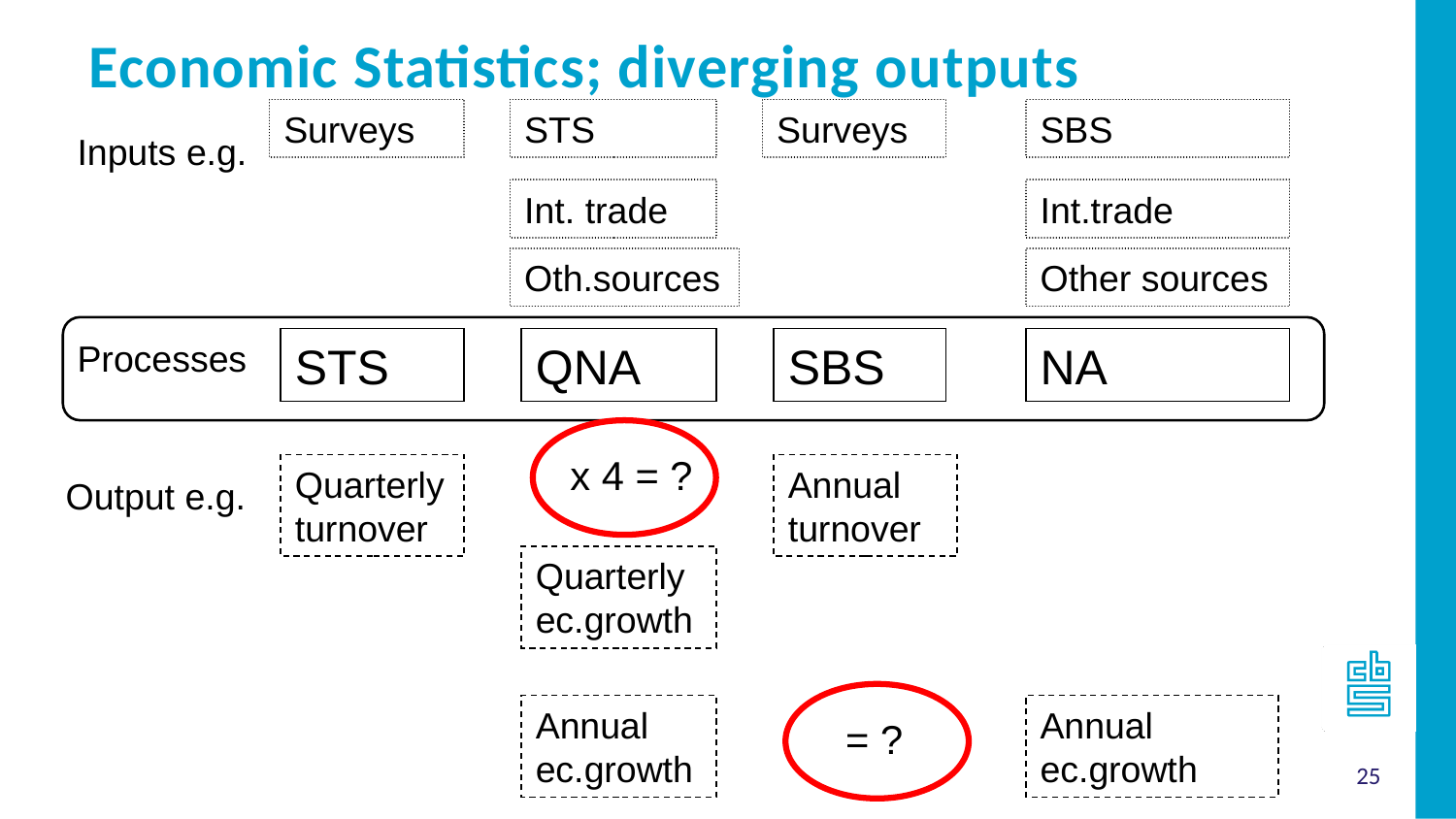

Economic Statistics; diverging outputs
Surveys
STS
Surveys
SBS
Inputs e.g.
Int. trade
Int.trade
Oth.sources
Other sources

Processes
STS
QNA
SBS
NA

x 4 = ?
Quarterly turnover
Annual turnover
Output e.g.
Quarterly ec.growth

= ?
Annual ec.growth
Annual ec.growth
25